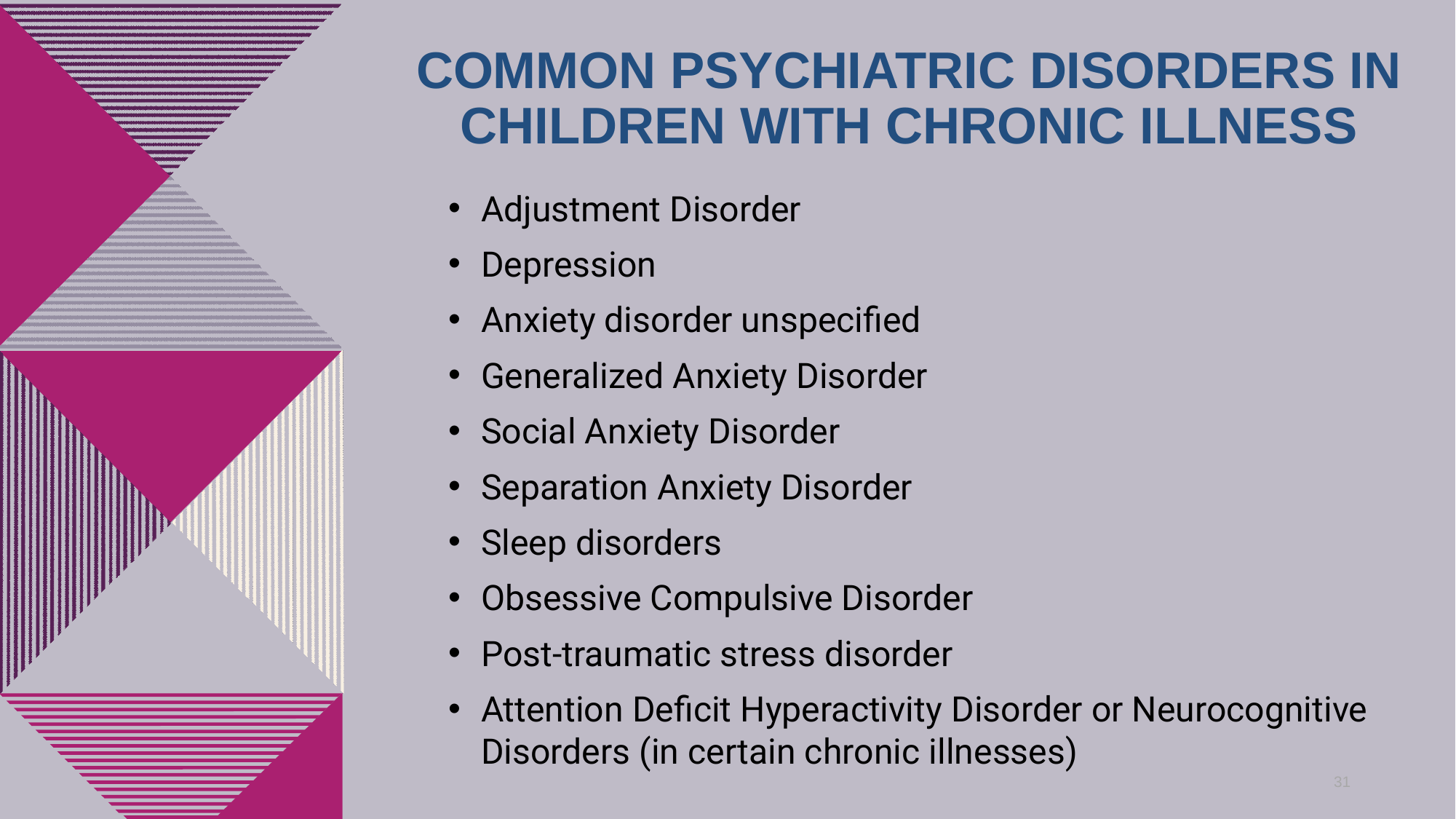

# Common Psychiatric disorders in children with chronic illness
Adjustment Disorder
Depression
Anxiety disorder unspecified
Generalized Anxiety Disorder
Social Anxiety Disorder
Separation Anxiety Disorder
Sleep disorders
Obsessive Compulsive Disorder
Post-traumatic stress disorder
Attention Deficit Hyperactivity Disorder or Neurocognitive Disorders (in certain chronic illnesses)
31